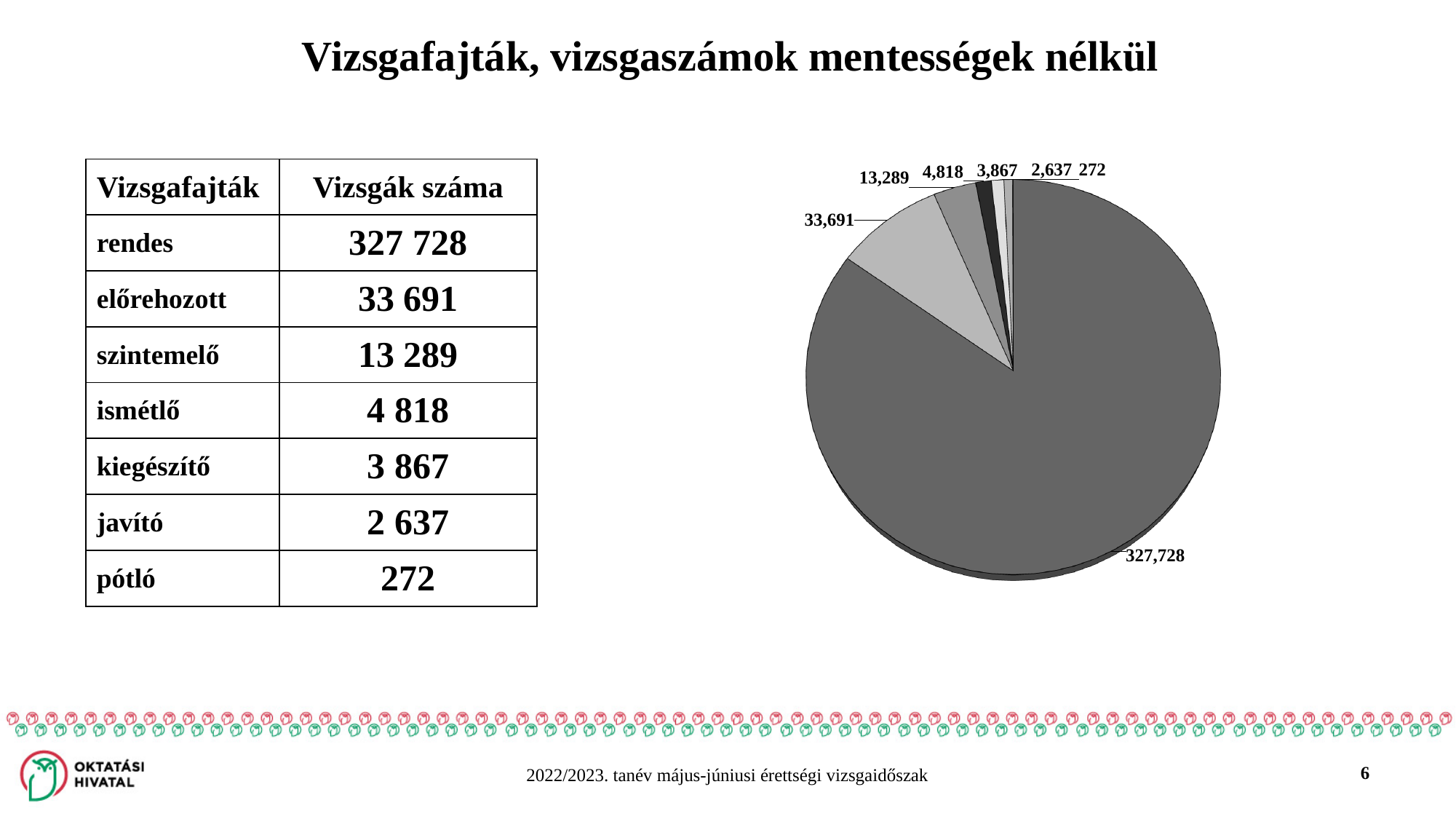

Vizsgafajták, vizsgaszámok mentességek nélkül

[unsupported chart]

| Vizsgafajták | Vizsgák száma |
| --- | --- |
| rendes | 327 728 |
| előrehozott | 33 691 |
| szintemelő | 13 289 |
| ismétlő | 4 818 |
| kiegészítő | 3 867 |
| javító | 2 637 |
| pótló | 272 |